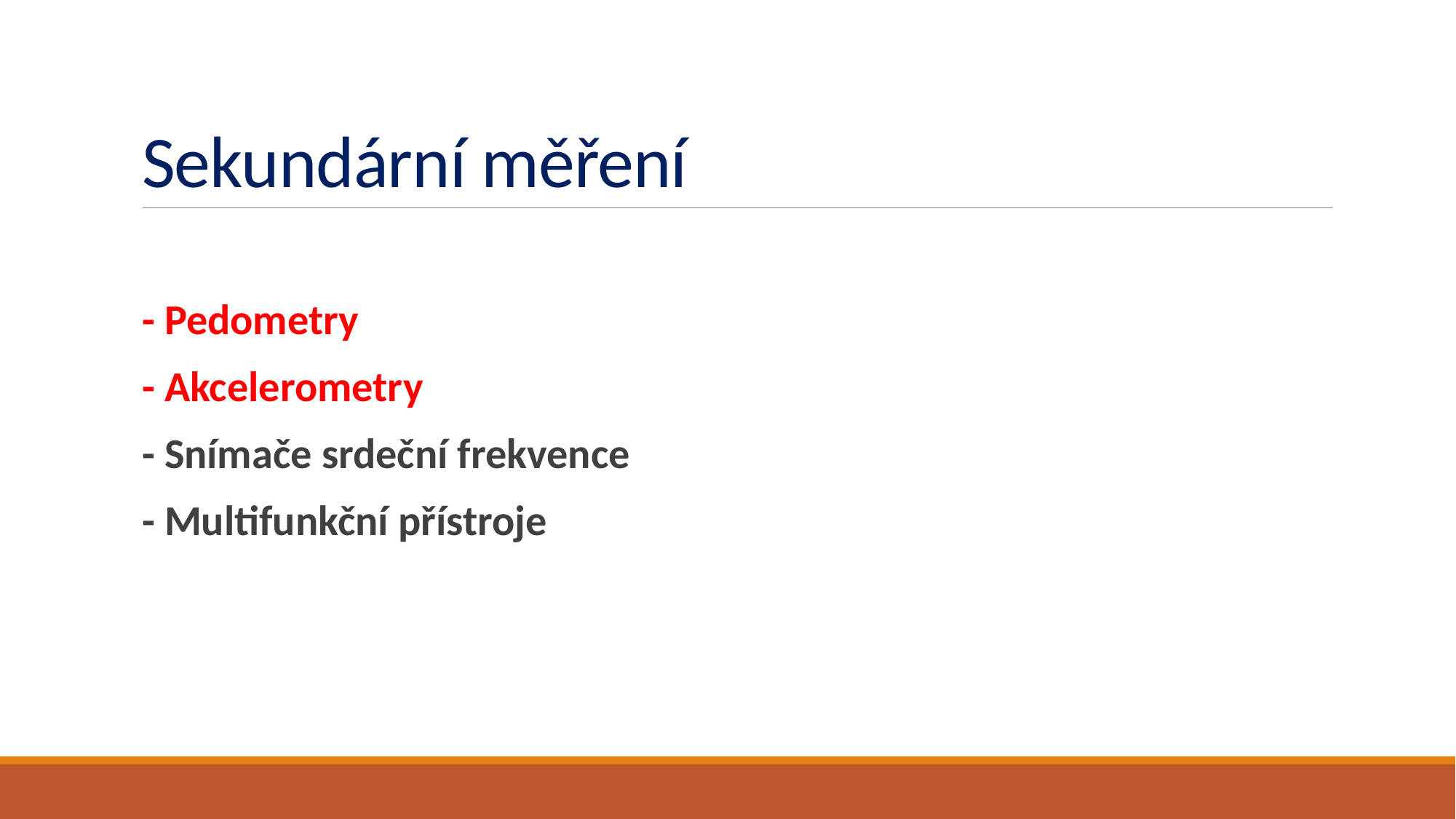

# Sekundární měření

- Pedometry
- Akcelerometry
- Snímače srdeční frekvence
- Multifunkční přístroje